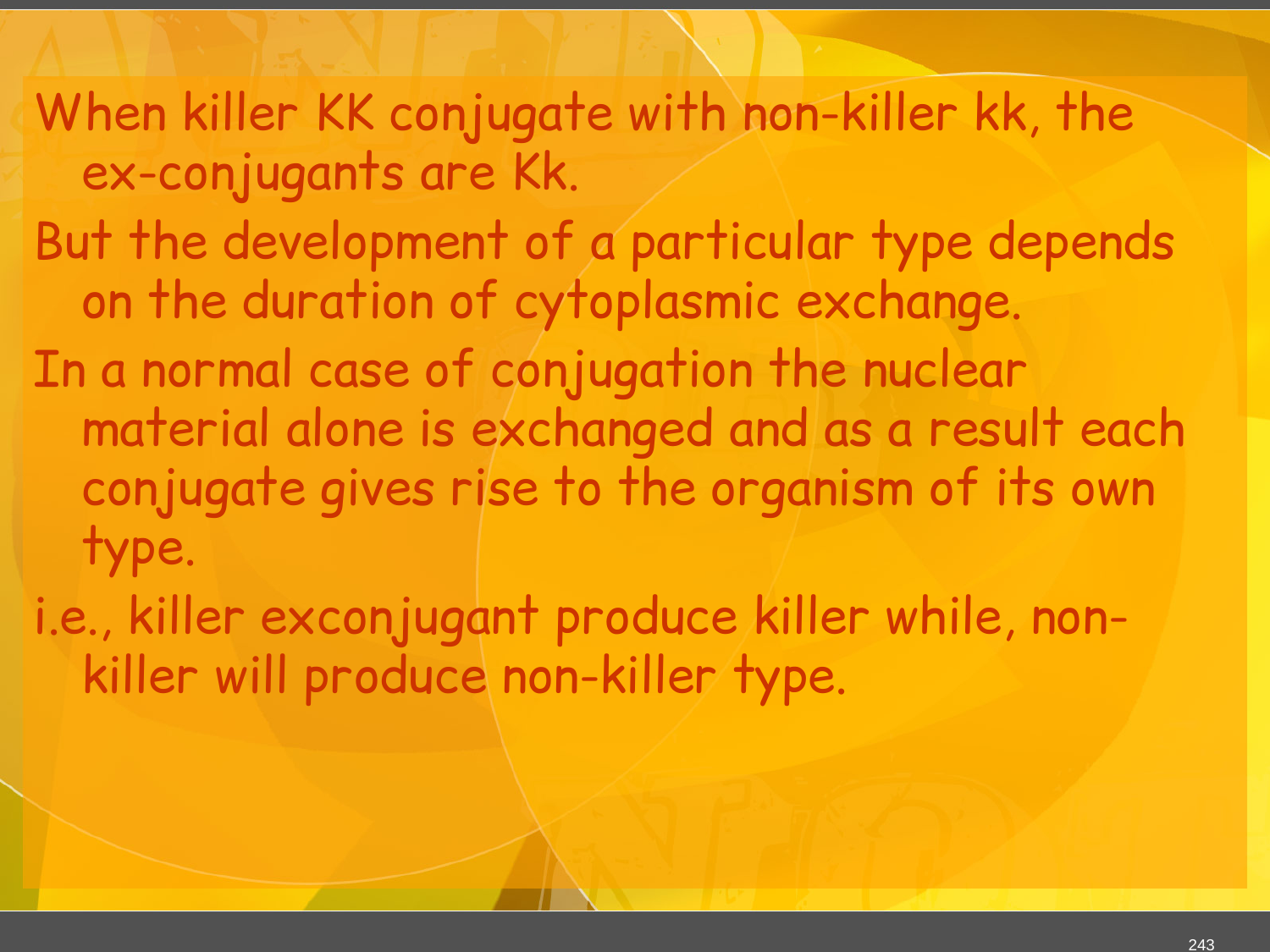

#
When killer KK conjugate with non-killer kk, the ex-conjugants are Kk.
But the development of a particular type depends on the duration of cytoplasmic exchange.
In a normal case of conjugation the nuclear material alone is exchanged and as a result each conjugate gives rise to the organism of its own type.
i.e., killer exconjugant produce killer while, non-killer will produce non-killer type.

243